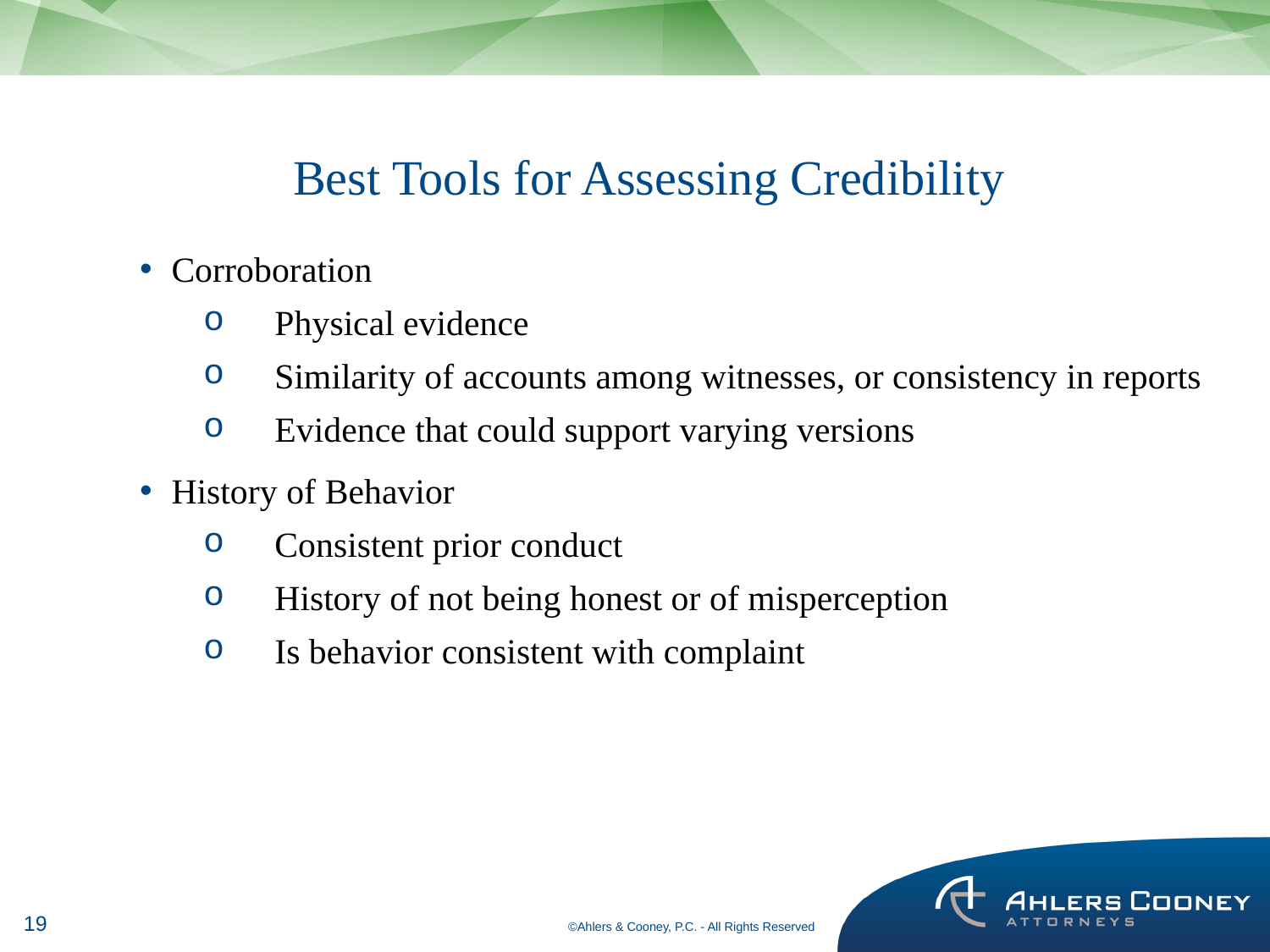

# Best Tools for Assessing Credibility
Corroboration
Physical evidence
Similarity of accounts among witnesses, or consistency in reports
Evidence that could support varying versions
History of Behavior
Consistent prior conduct
History of not being honest or of misperception
Is behavior consistent with complaint